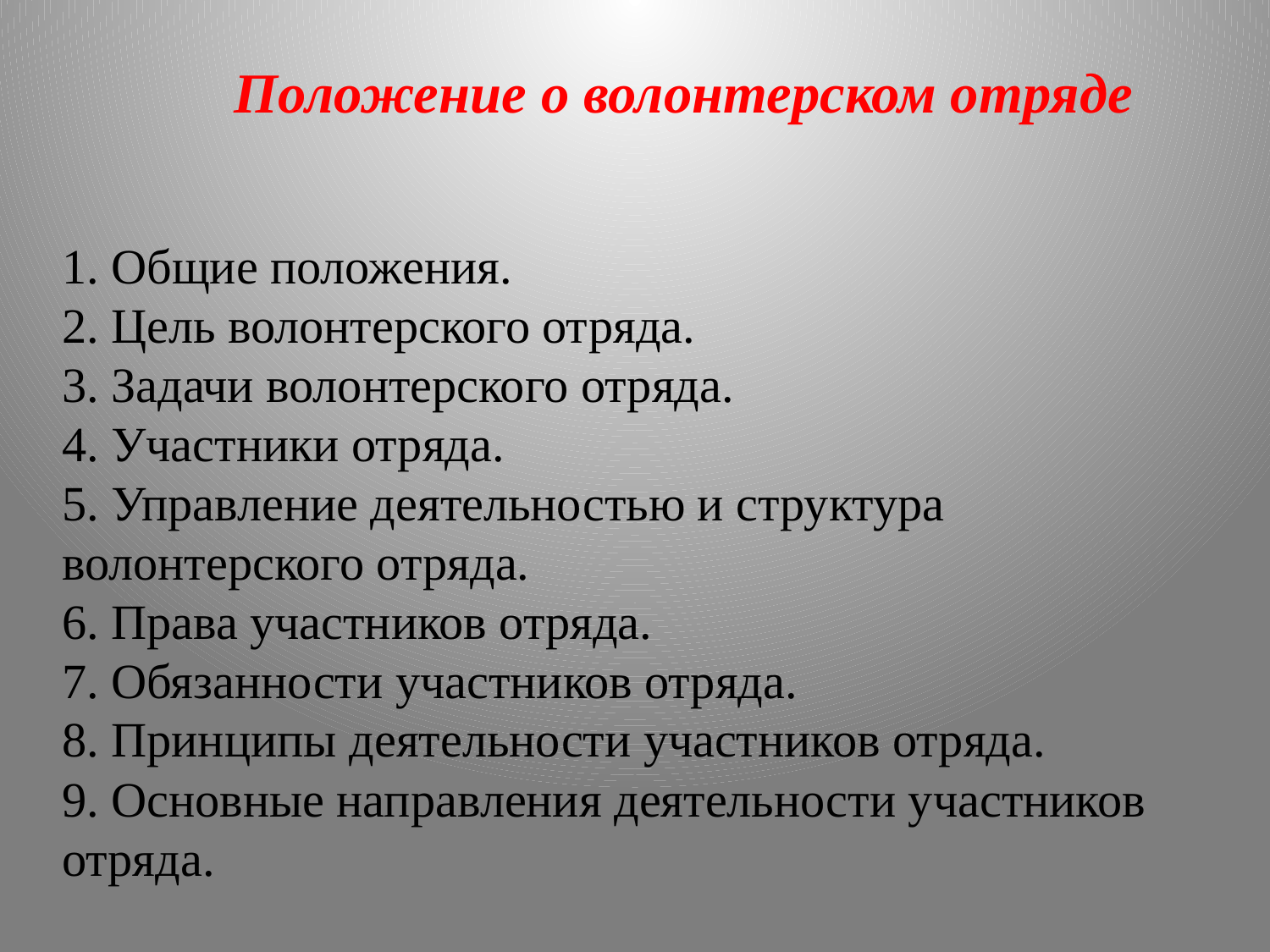

Положение о волонтерском отряде

1. Общие положения.
2. Цель волонтерского отряда.
3. Задачи волонтерского отряда.
4. Участники отряда.
5. Управление деятельностью и структура волонтерского отряда.
6. Права участников отряда.
7. Обязанности участников отряда.
8. Принципы деятельности участников отряда.
9. Основные направления деятельности участников отряда.